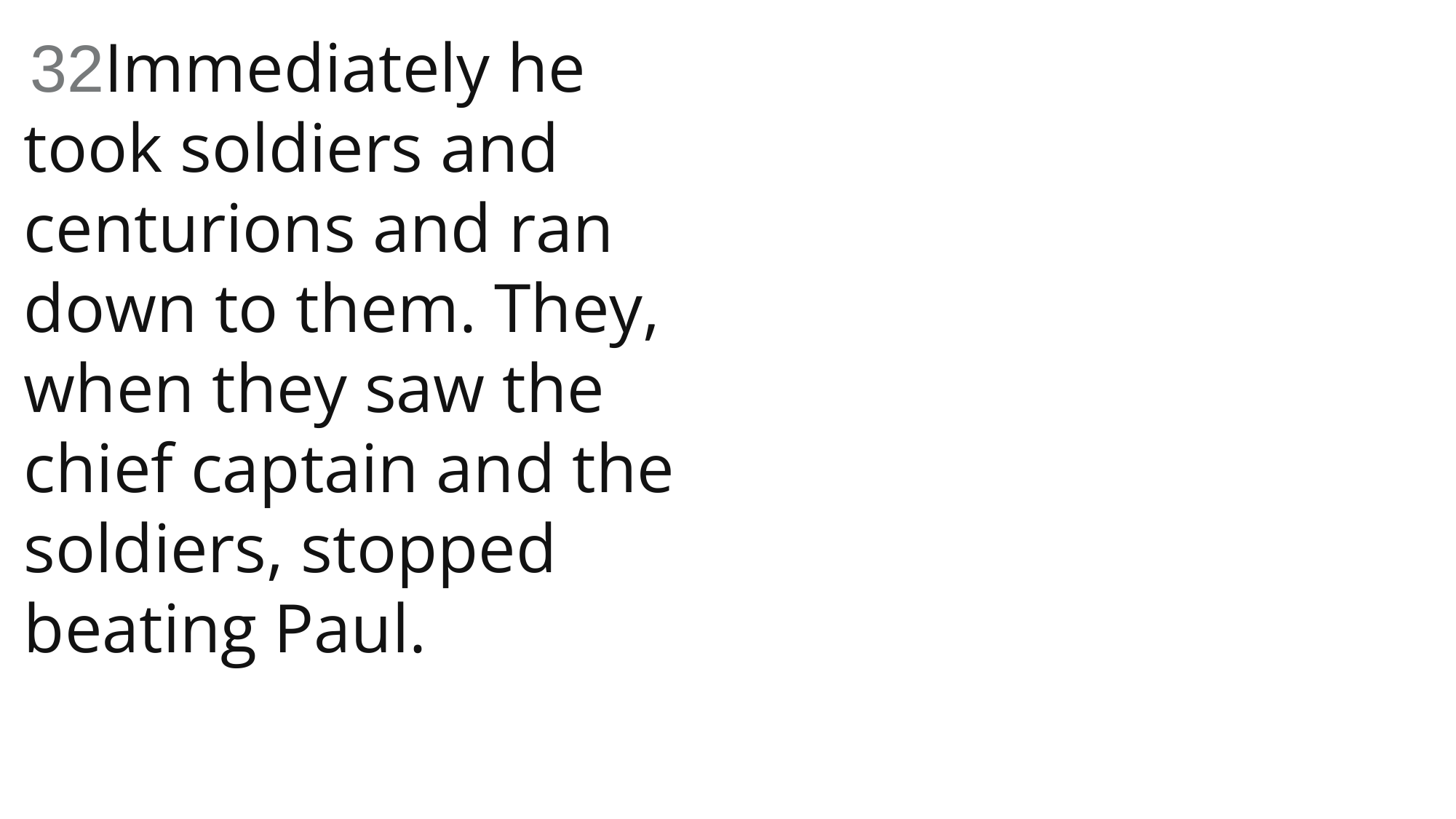

32Immediately he took soldiers and centurions and ran down to them. They, when they saw the chief captain and the soldiers, stopped beating Paul.